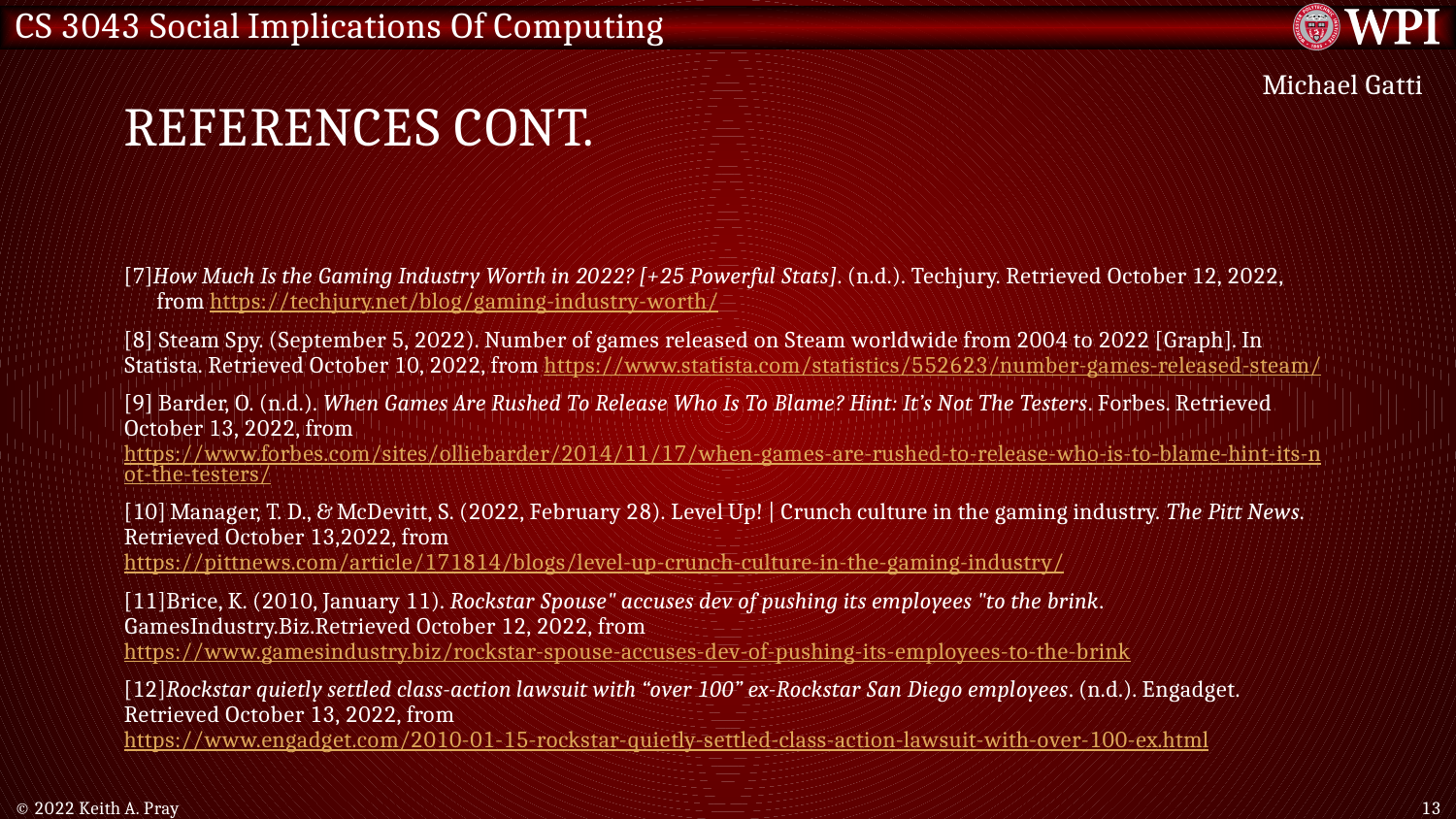

# References cont.
Michael Gatti

[7]How Much Is the Gaming Industry Worth in 2022? [+25 Powerful Stats]. (n.d.). Techjury. Retrieved October 12, 2022, from https://techjury.net/blog/gaming-industry-worth/
[8] Steam Spy. (September 5, 2022). Number of games released on Steam worldwide from 2004 to 2022 [Graph]. In Statista. Retrieved October 10, 2022, from https://www.statista.com/statistics/552623/number-games-released-steam/
[9] Barder, O. (n.d.). When Games Are Rushed To Release Who Is To Blame? Hint: It’s Not The Testers. Forbes. Retrieved October 13, 2022, from https://www.forbes.com/sites/olliebarder/2014/11/17/when-games-are-rushed-to-release-who-is-to-blame-hint-its-not-the-testers/
[10] Manager, T. D., & McDevitt, S. (2022, February 28). Level Up! | Crunch culture in the gaming industry. The Pitt News. Retrieved October 13,2022, from https://pittnews.com/article/171814/blogs/level-up-crunch-culture-in-the-gaming-industry/
[11]Brice, K. (2010, January 11). Rockstar Spouse" accuses dev of pushing its employees "to the brink. GamesIndustry.Biz.Retrieved October 12, 2022, from  https://www.gamesindustry.biz/rockstar-spouse-accuses-dev-of-pushing-its-employees-to-the-brink
[12]Rockstar quietly settled class-action lawsuit with “over 100” ex-Rockstar San Diego employees. (n.d.). Engadget. Retrieved October 13, 2022, from https://www.engadget.com/2010-01-15-rockstar-quietly-settled-class-action-lawsuit-with-over-100-ex.html
© 2022 Keith A. Pray
13